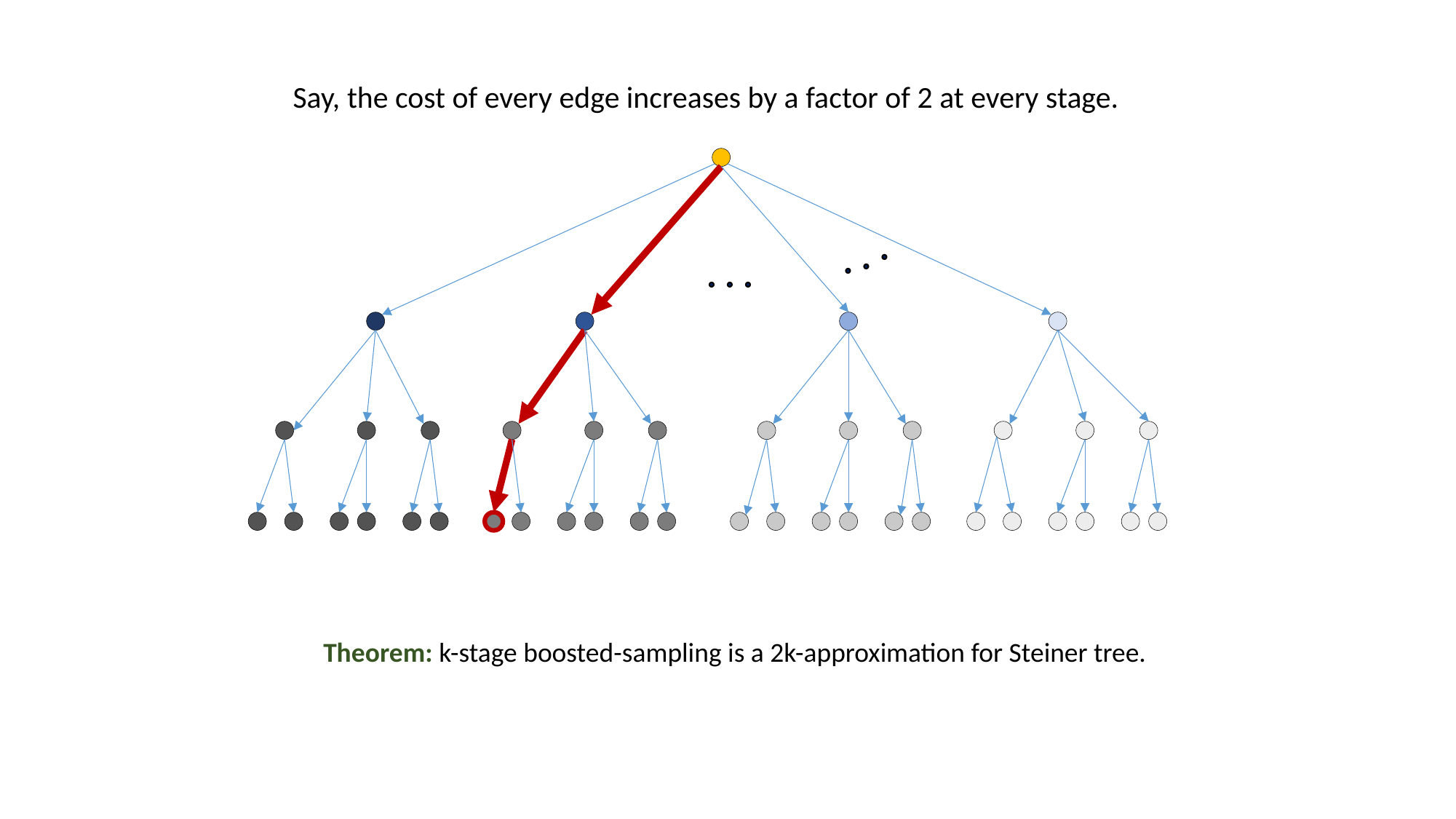

Say, the cost of every edge increases by a factor of 2 at every stage.

Theorem: k-stage boosted-sampling is a 2k-approximation for Steiner tree.